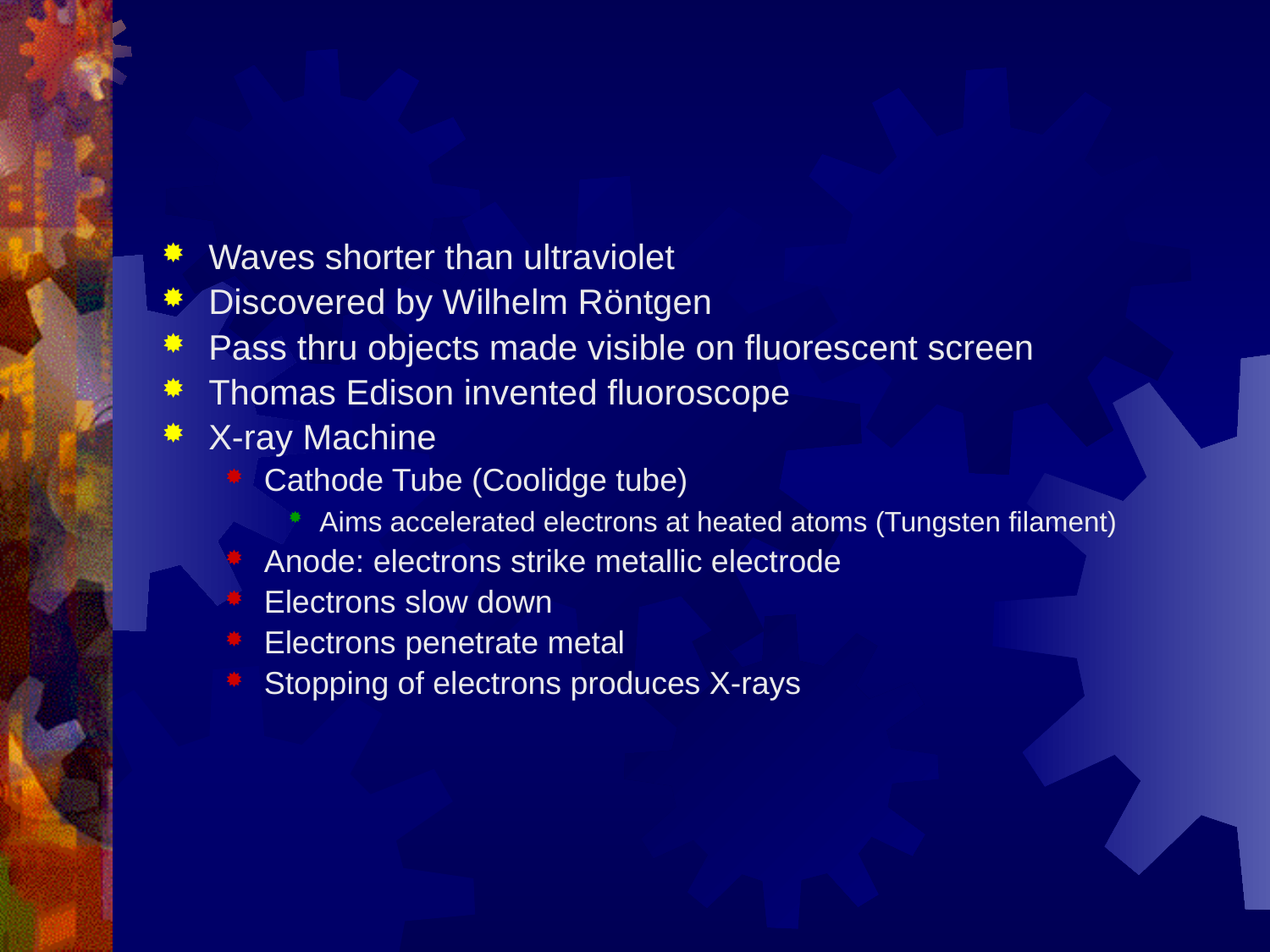

#
Waves shorter than ultraviolet
Discovered by Wilhelm Röntgen
Pass thru objects made visible on fluorescent screen
Thomas Edison invented fluoroscope
X-ray Machine
Cathode Tube (Coolidge tube)
Aims accelerated electrons at heated atoms (Tungsten filament)
Anode: electrons strike metallic electrode
Electrons slow down
Electrons penetrate metal
Stopping of electrons produces X-rays